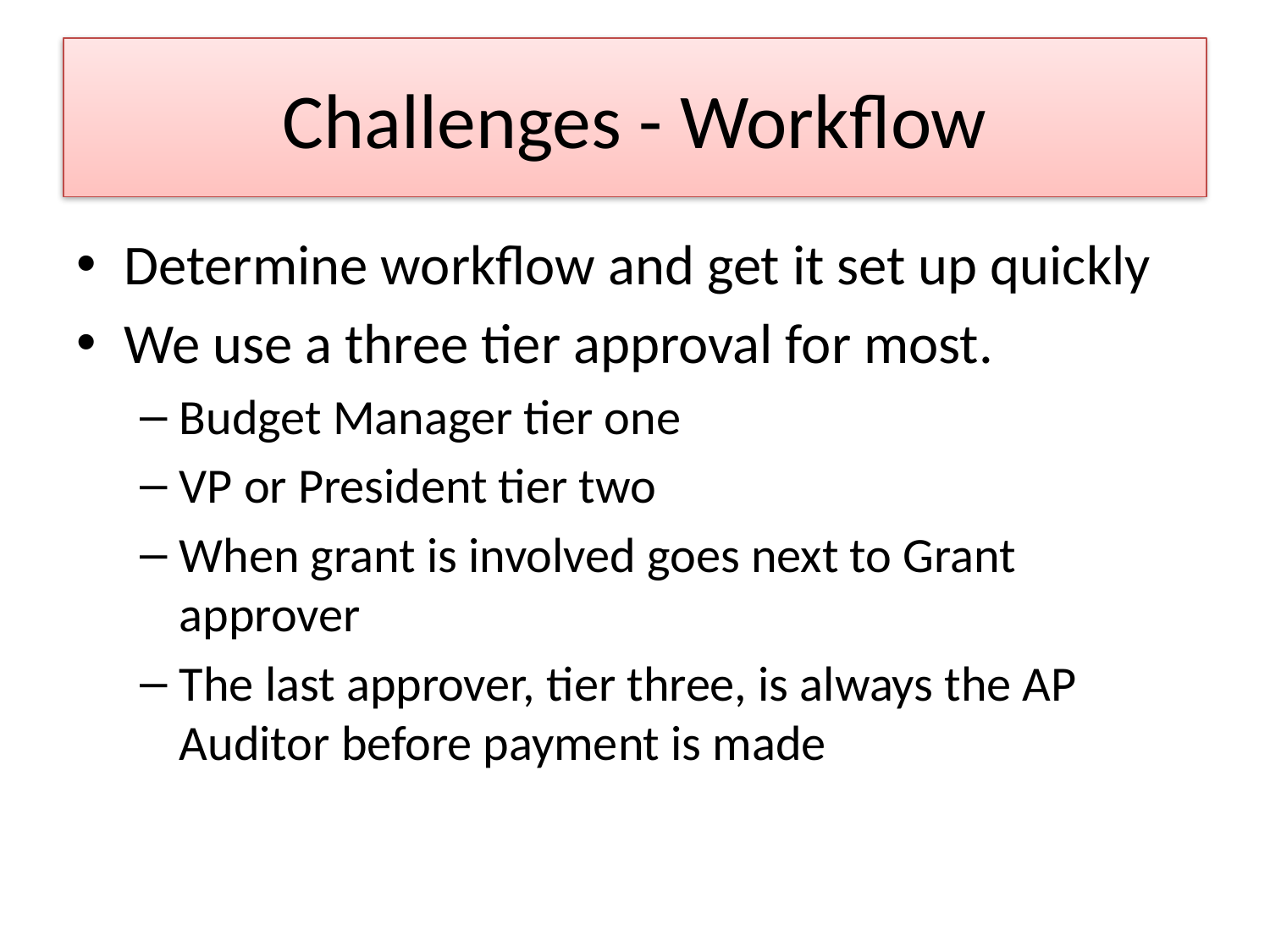

# Challenges - Workflow
Determine workflow and get it set up quickly
We use a three tier approval for most.
Budget Manager tier one
VP or President tier two
When grant is involved goes next to Grant approver
The last approver, tier three, is always the AP Auditor before payment is made